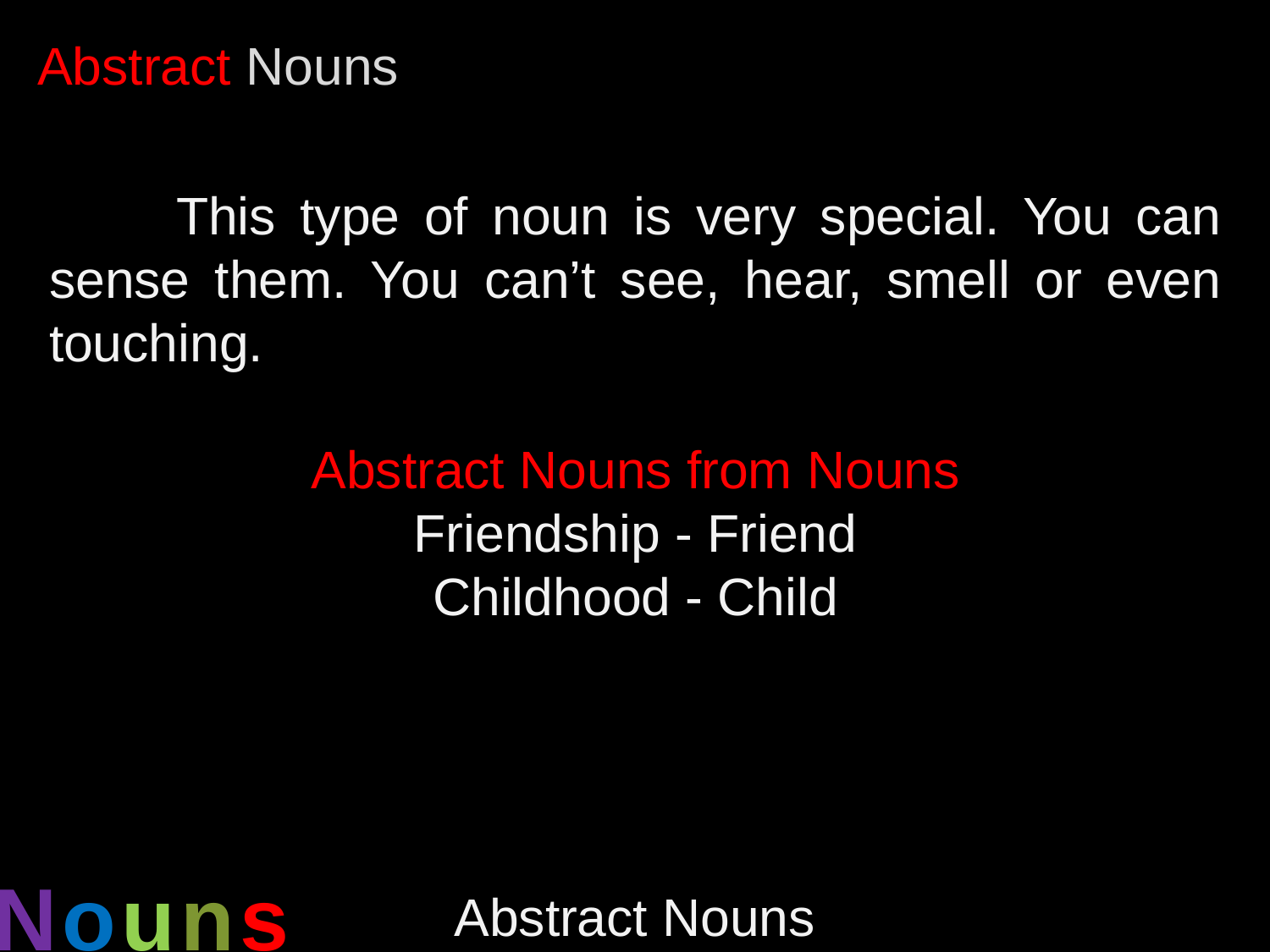

Abstract Nouns
	This type of noun is very special. You can sense them. You can’t see, hear, smell or even touching.

Abstract Nouns from Nouns
Friendship - Friend
Childhood - Child
Nouns
Abstract Nouns